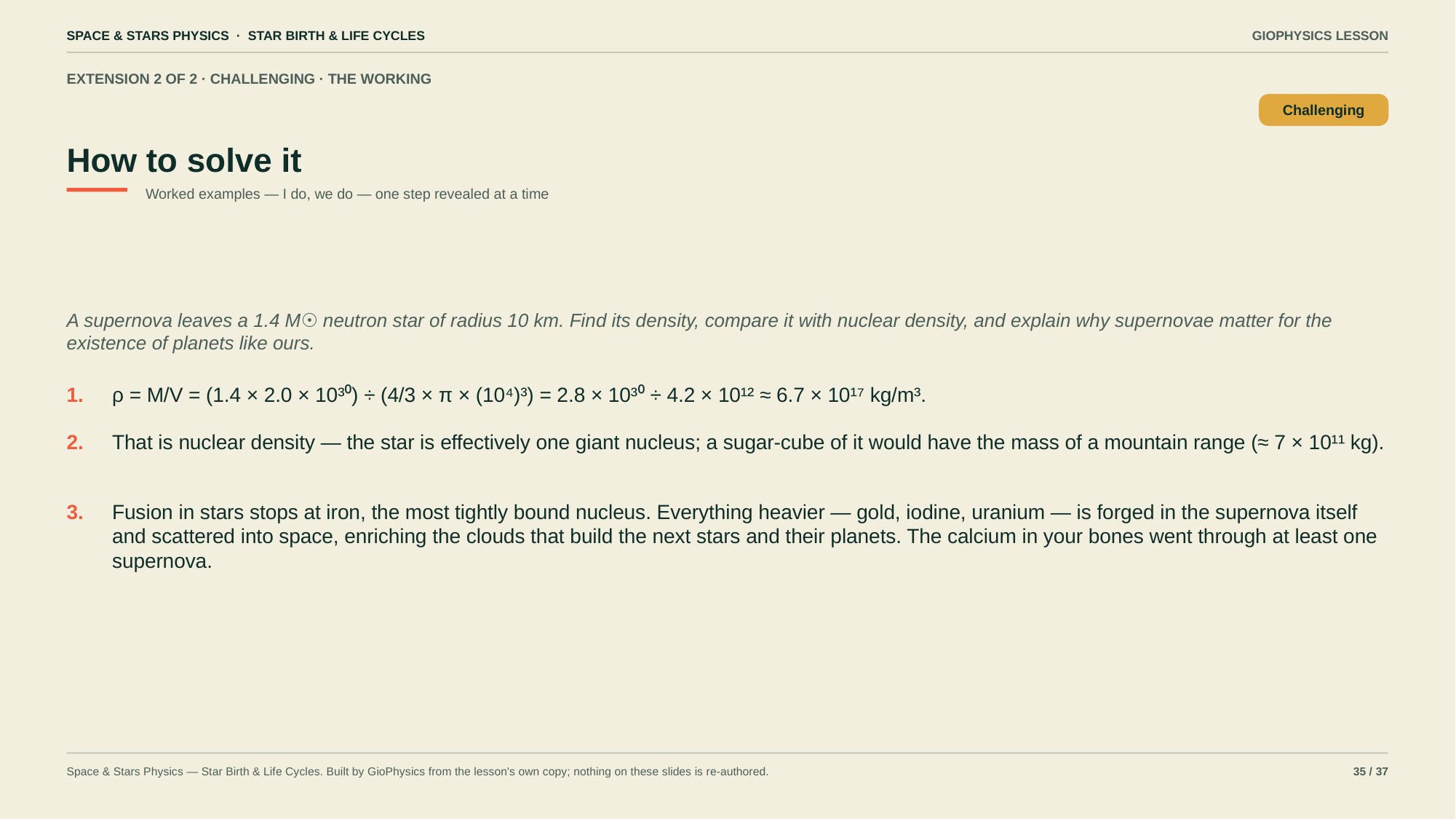

SPACE & STARS PHYSICS  ·  STAR BIRTH & LIFE CYCLES
GIOPHYSICS LESSON

EXTENSION 2 OF 2 · CHALLENGING · THE WORKING
How to solve it

Challenging
Worked examples — I do, we do — one step revealed at a time

A supernova leaves a 1.4 M☉ neutron star of radius 10 km. Find its density, compare it with nuclear density, and explain why supernovae matter for the existence of planets like ours.
1.
ρ = M/V = (1.4 × 2.0 × 10³⁰) ÷ (4/3 × π × (10⁴)³) = 2.8 × 10³⁰ ÷ 4.2 × 10¹² ≈ 6.7 × 10¹⁷ kg/m³.
2.
That is nuclear density — the star is effectively one giant nucleus; a sugar-cube of it would have the mass of a mountain range (≈ 7 × 10¹¹ kg).
3.
Fusion in stars stops at iron, the most tightly bound nucleus. Everything heavier — gold, iodine, uranium — is forged in the supernova itself and scattered into space, enriching the clouds that build the next stars and their planets. The calcium in your bones went through at least one supernova.

Space & Stars Physics — Star Birth & Life Cycles. Built by GioPhysics from the lesson's own copy; nothing on these slides is re-authored.
35 / 37